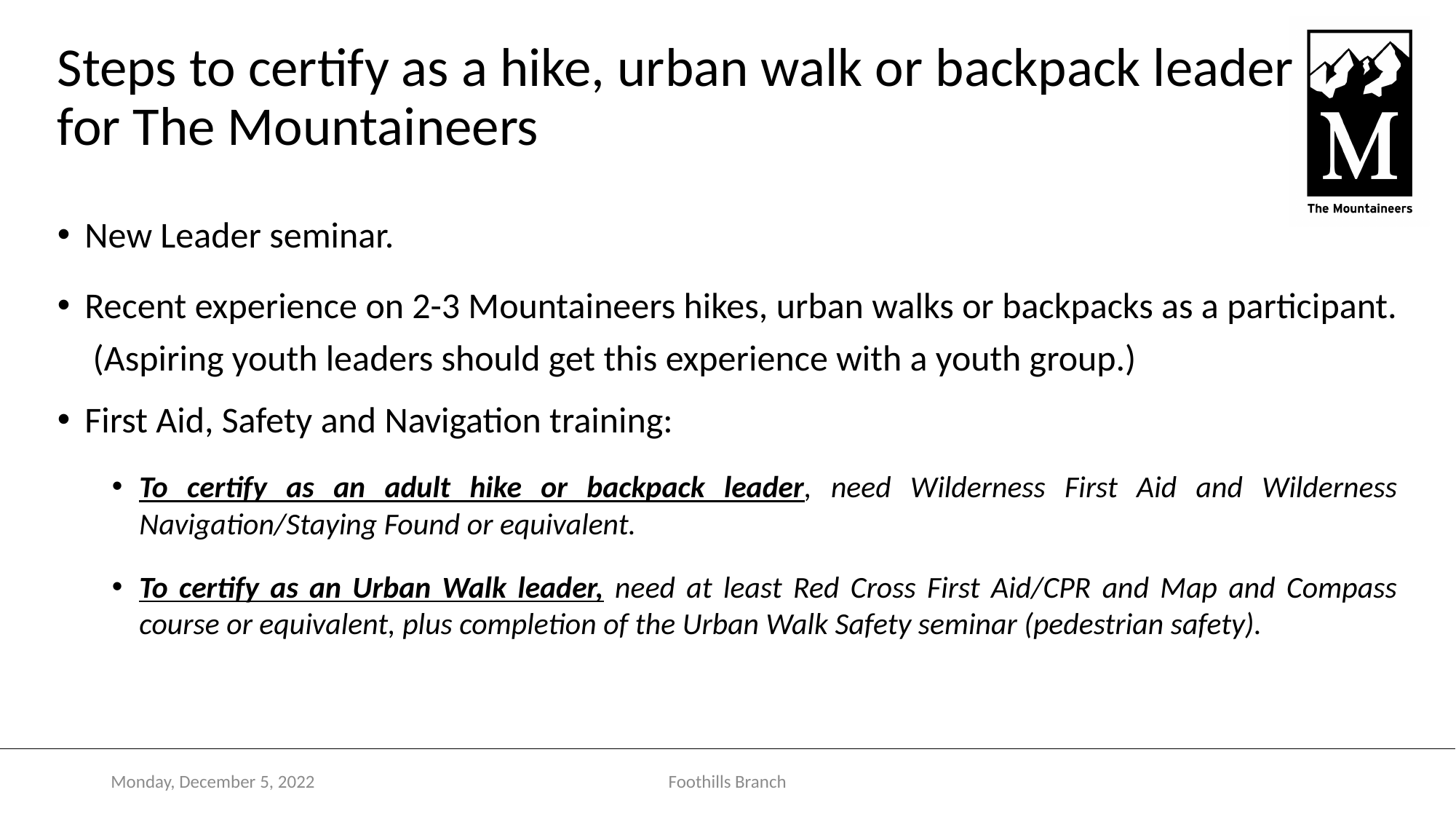

# Steps to certify as a hike, urban walk or backpack leader for The Mountaineers
New Leader seminar.
Recent experience on 2-3 Mountaineers hikes, urban walks or backpacks as a participant.  (Aspiring youth leaders should get this experience with a youth group.)
First Aid, Safety and Navigation training:
To certify as an adult hike or backpack leader, need Wilderness First Aid and Wilderness Navigation/Staying Found or equivalent.
To certify as an Urban Walk leader, need at least Red Cross First Aid/CPR and Map and Compass course or equivalent, plus completion of the Urban Walk Safety seminar (pedestrian safety).

Monday, December 5, 2022
Foothills Branch